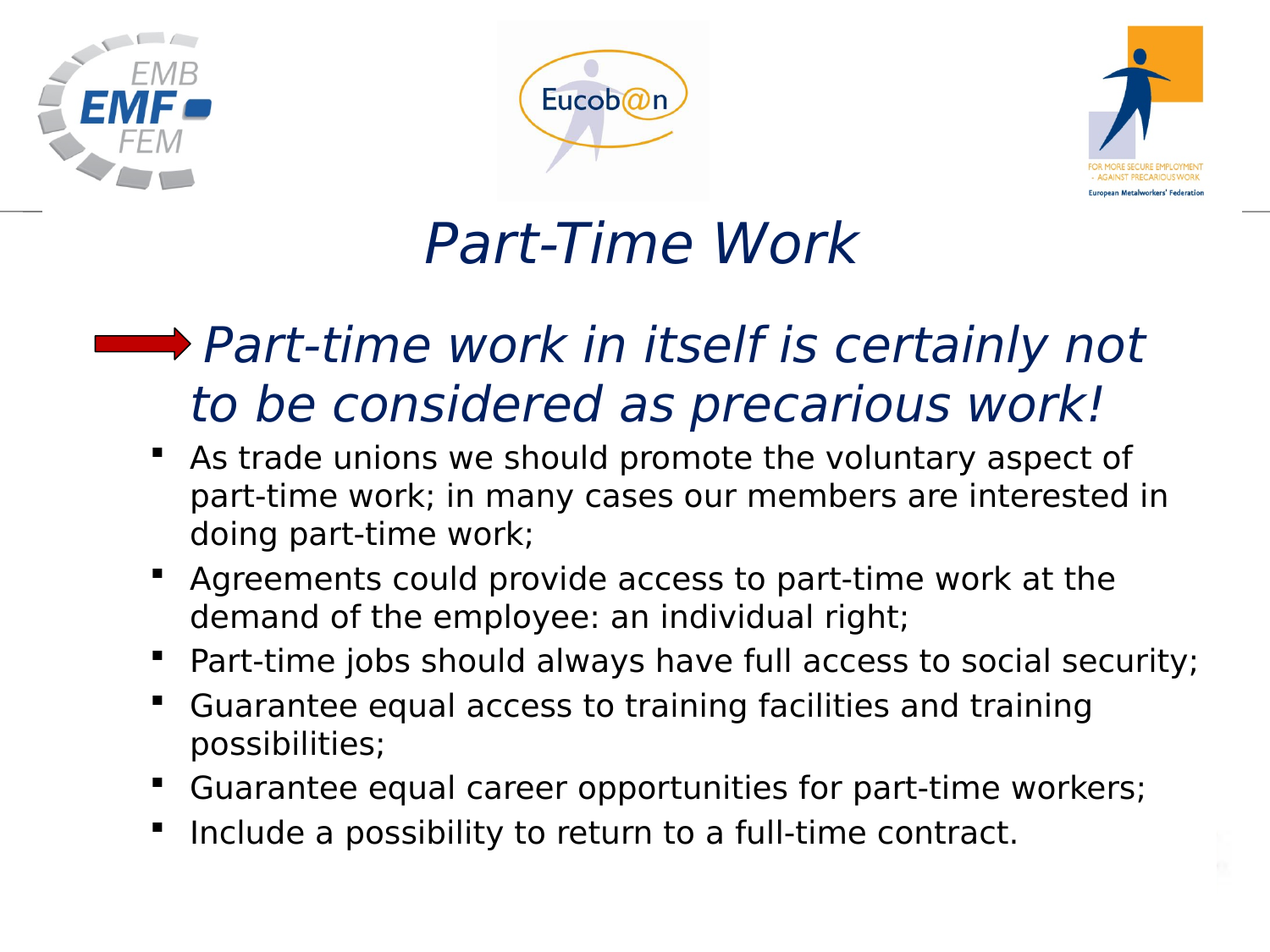

# Part-Time Work
	 Part-time work in itself is certainly not to be considered as precarious work!
As trade unions we should promote the voluntary aspect of part-time work; in many cases our members are interested in doing part-time work;
Agreements could provide access to part-time work at the demand of the employee: an individual right;
Part-time jobs should always have full access to social security;
Guarantee equal access to training facilities and training possibilities;
Guarantee equal career opportunities for part-time workers;
Include a possibility to return to a full-time contract.

aaa